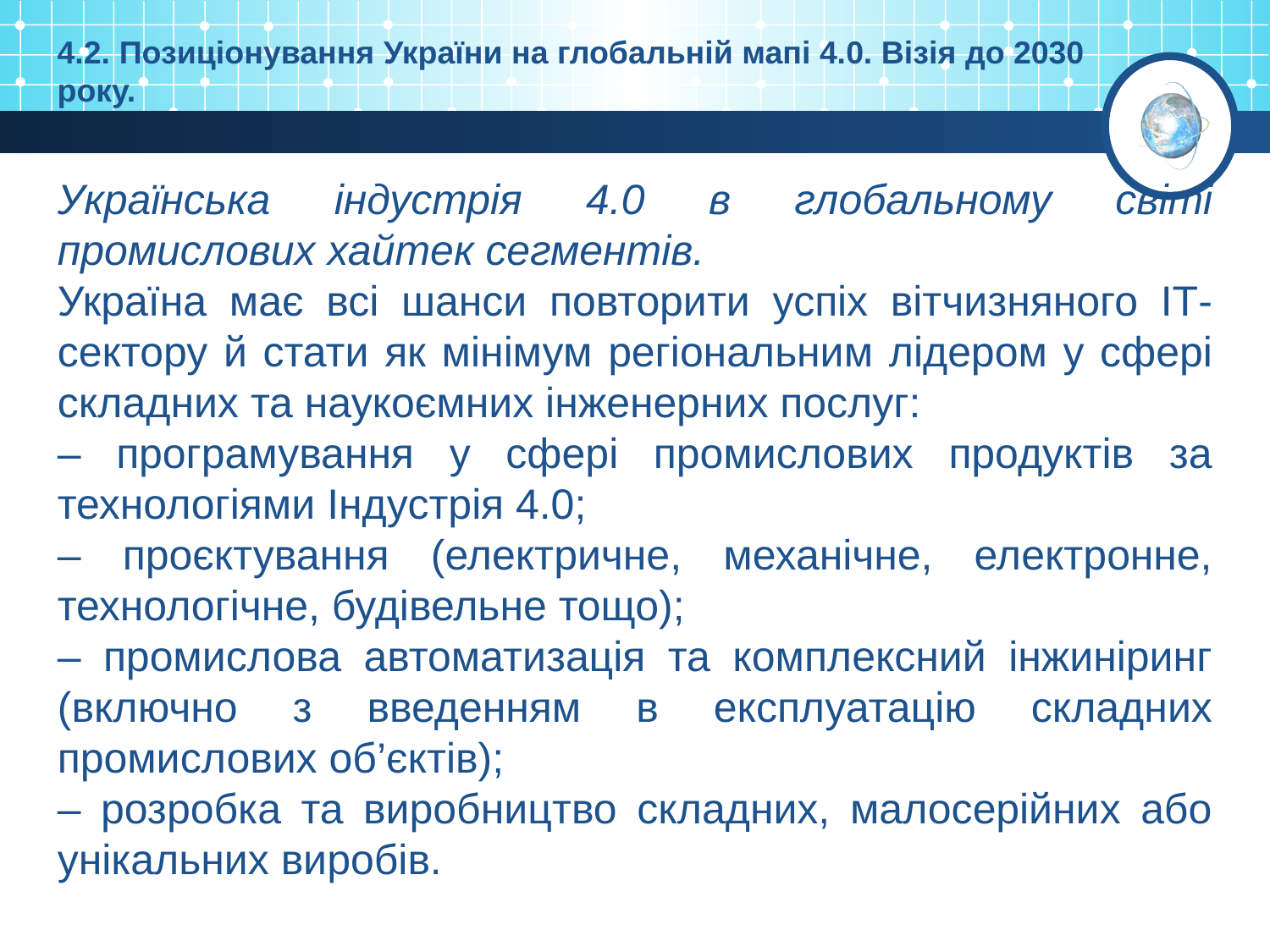

4.2. Позиціонування України на глобальній мапі 4.0. Візія до 2030 року.
Українська індустрія 4.0 в глобальному світі промислових хайтек сегментів.
Україна має всі шанси повторити успіх вітчизняного ІТ-сектору й стати як мінімум регіональним лідером у сфері складних та наукоємних інженерних послуг:
– програмування у сфері промислових продуктів за технологіями Індустрія 4.0;
– проєктування (електричне, механічне, електронне, технологічне, будівельне тощо);
– промислова автоматизація та комплексний інжиніринг (включно з введенням в експлуатацію складних промислових об’єктів);
– розробка та виробництво складних, малосерійних або унікальних виробів.